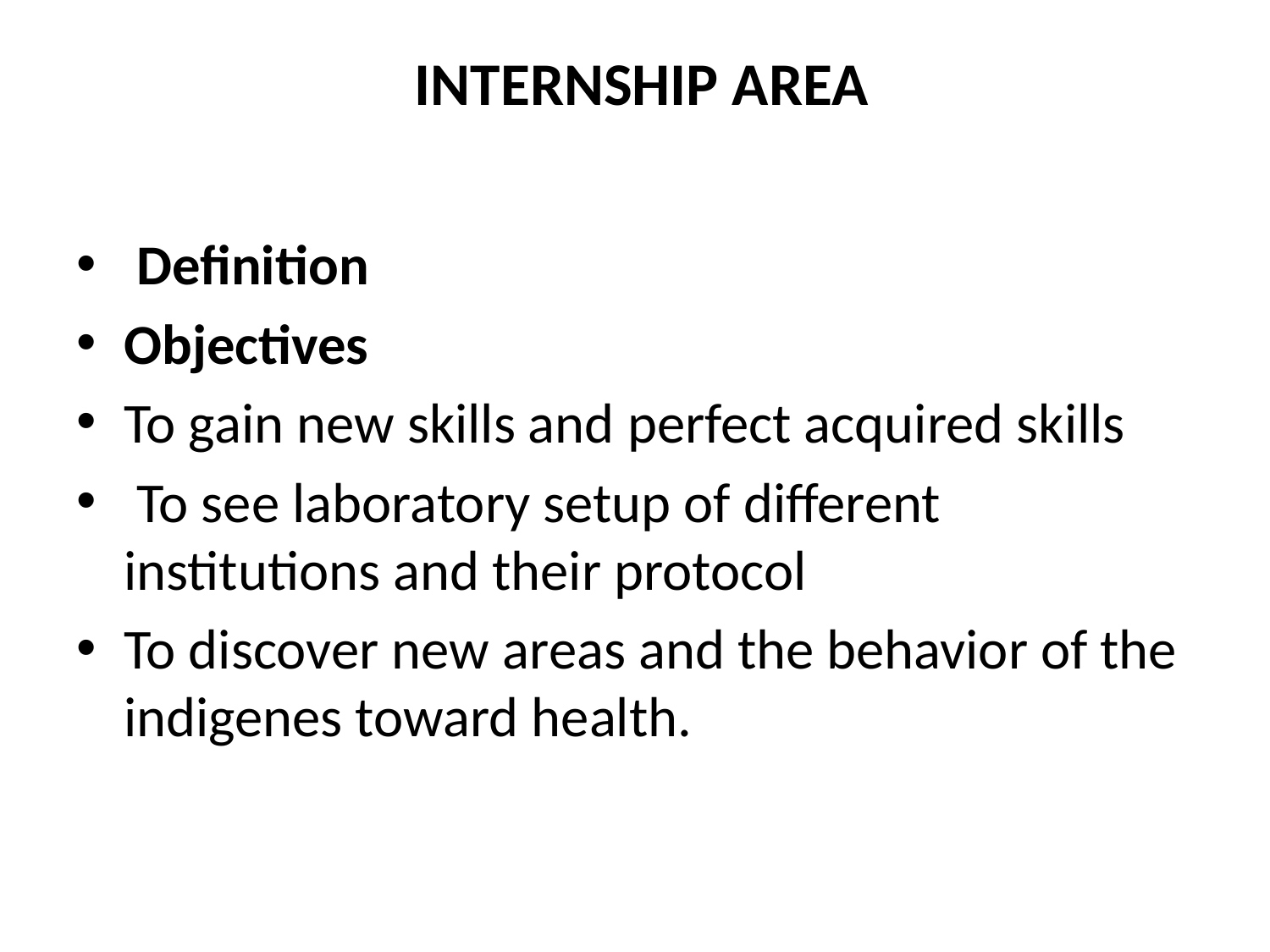

# INTERNSHIP AREA
 Definition
Objectives
To gain new skills and perfect acquired skills
 To see laboratory setup of different institutions and their protocol
To discover new areas and the behavior of the indigenes toward health.